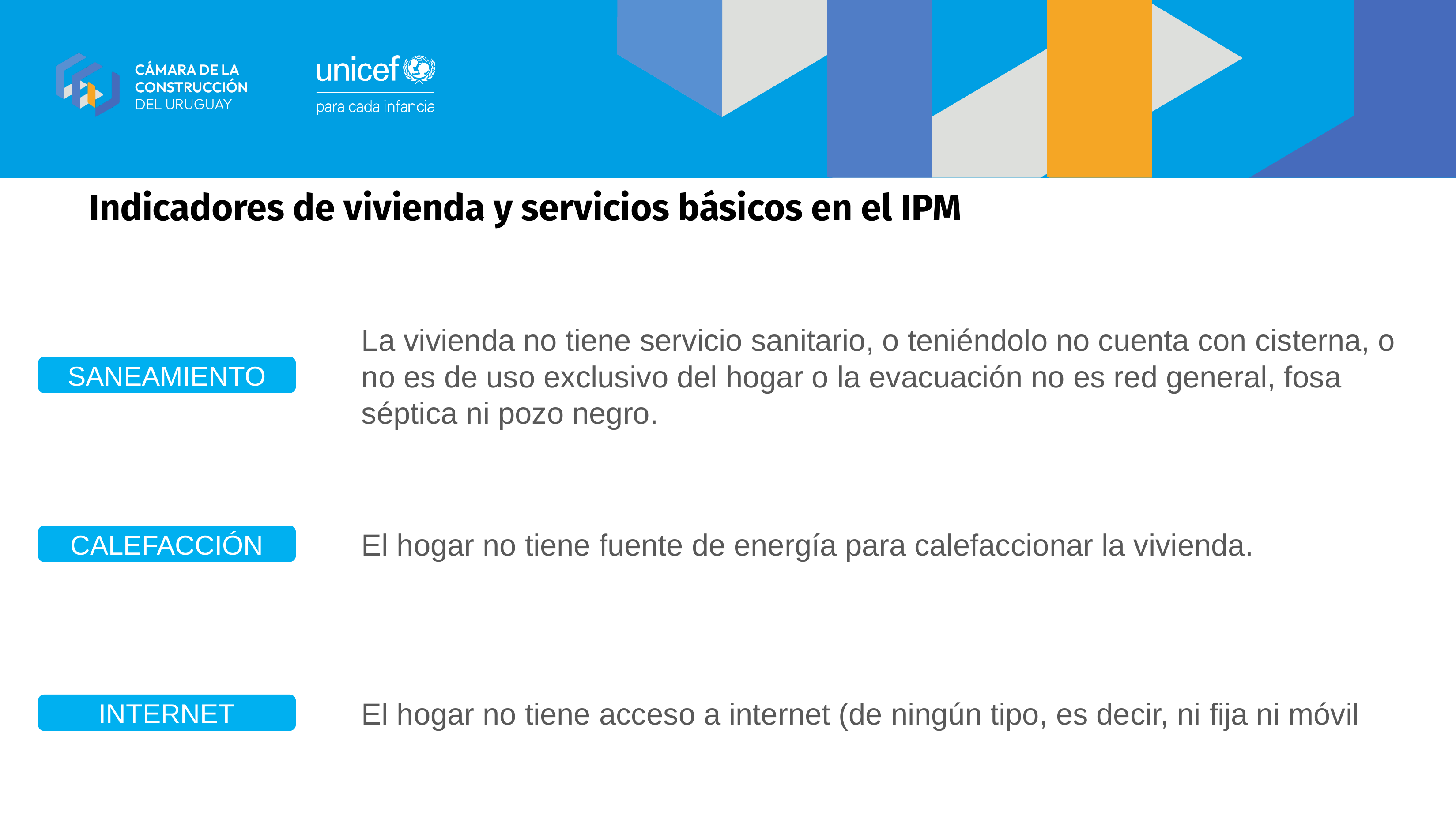

# Indicadores de vivienda y servicios básicos en el IPM
La vivienda no tiene servicio sanitario, o teniéndolo no cuenta con cisterna, o no es de uso exclusivo del hogar o la evacuación no es red general, fosa séptica ni pozo negro.
SANEAMIENTO
El hogar no tiene fuente de energía para calefaccionar la vivienda.
CALEFACCIÓN
El hogar no tiene acceso a internet (de ningún tipo, es decir, ni fija ni móvil
INTERNET